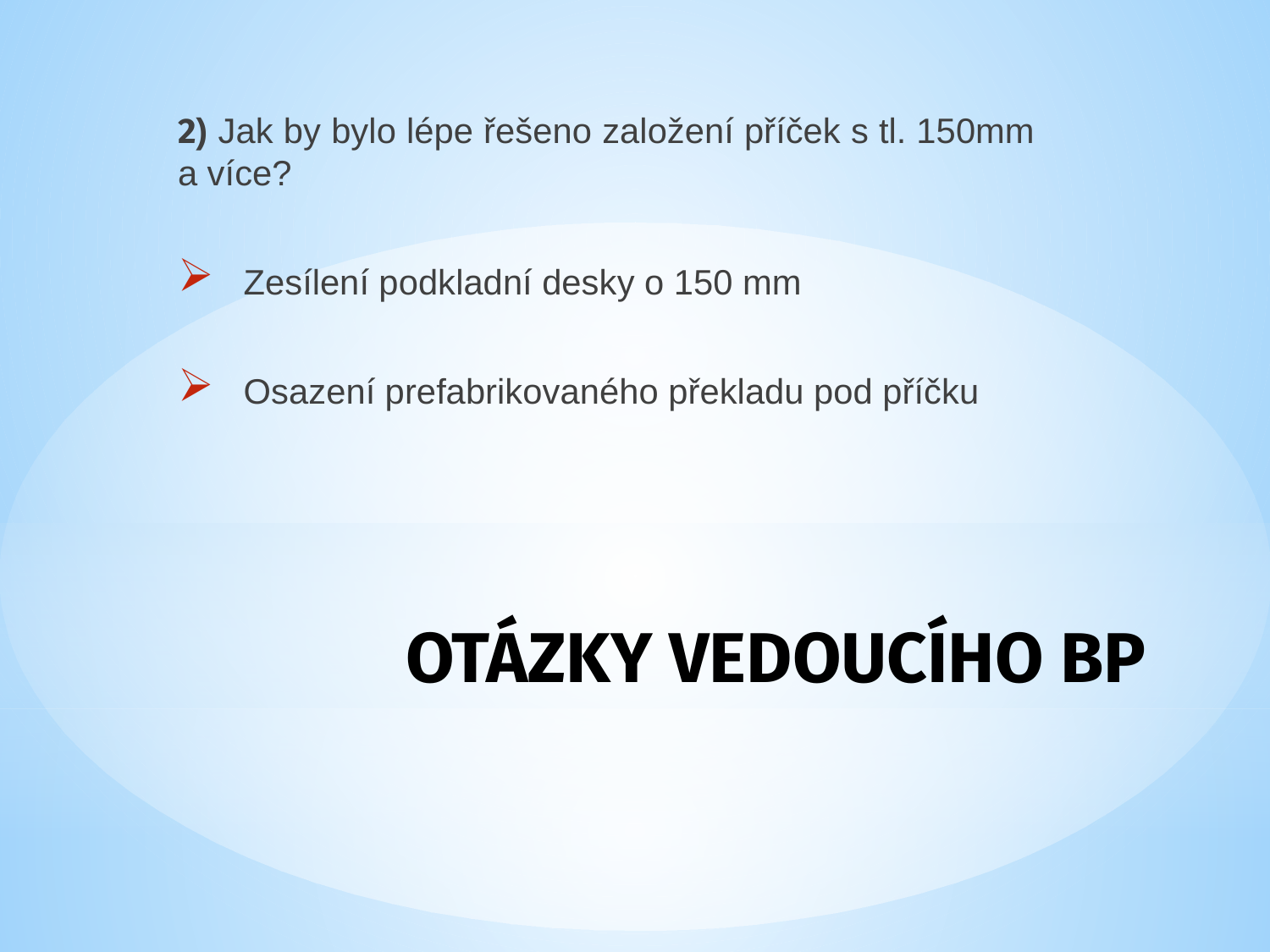

2) Jak by bylo lépe řešeno založení příček s tl. 150mm a více?

   Zesílení podkladní desky o 150 mm

   Osazení prefabrikovaného překladu pod příčku
# OTÁZKY VEDOUCÍHO BP